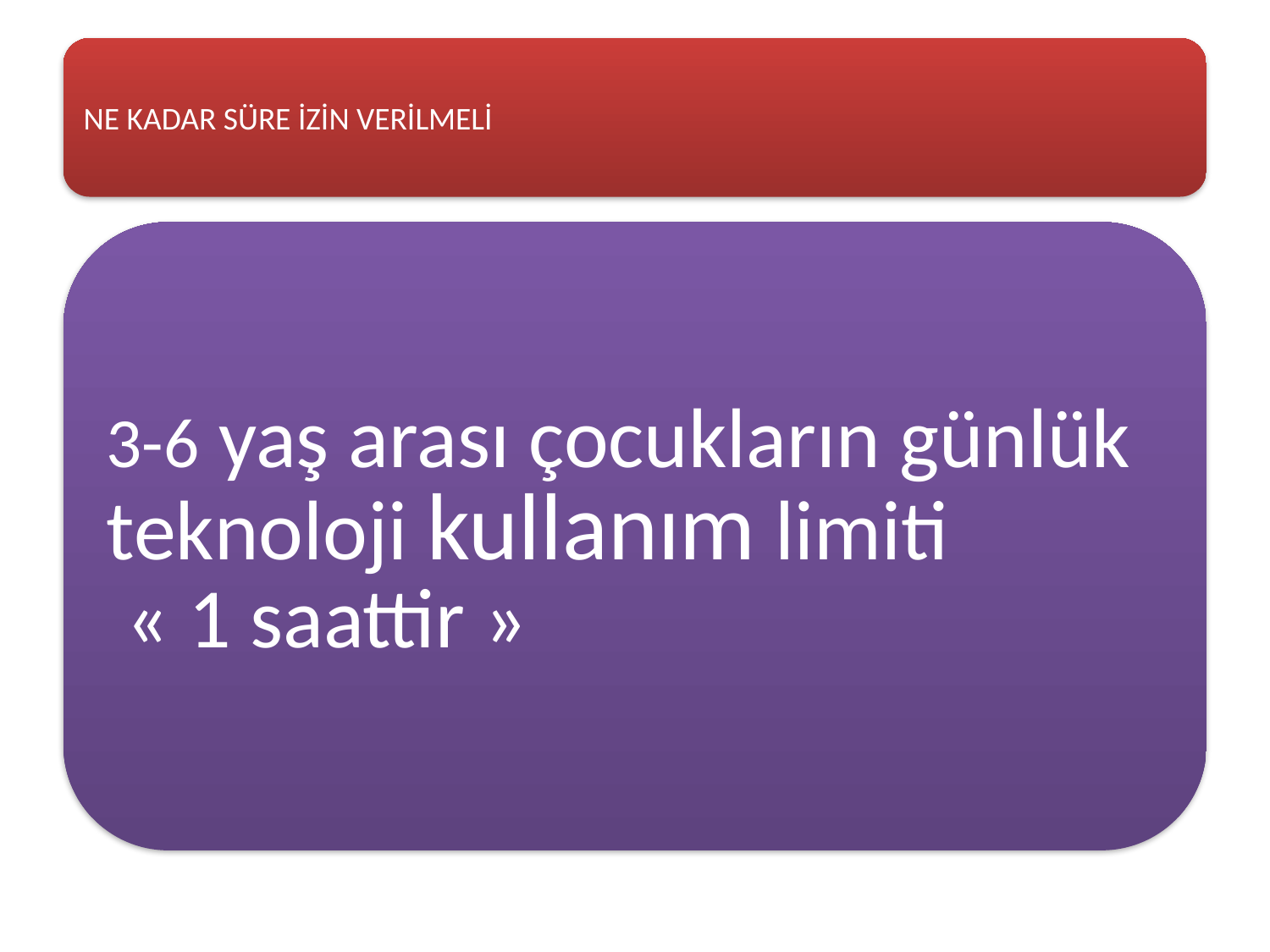

NE KADAR SÜRE İZİN VERİLMELİ
3-6 yaş arası çocukların günlük teknoloji kullanım limiti
 « 1 saattir »